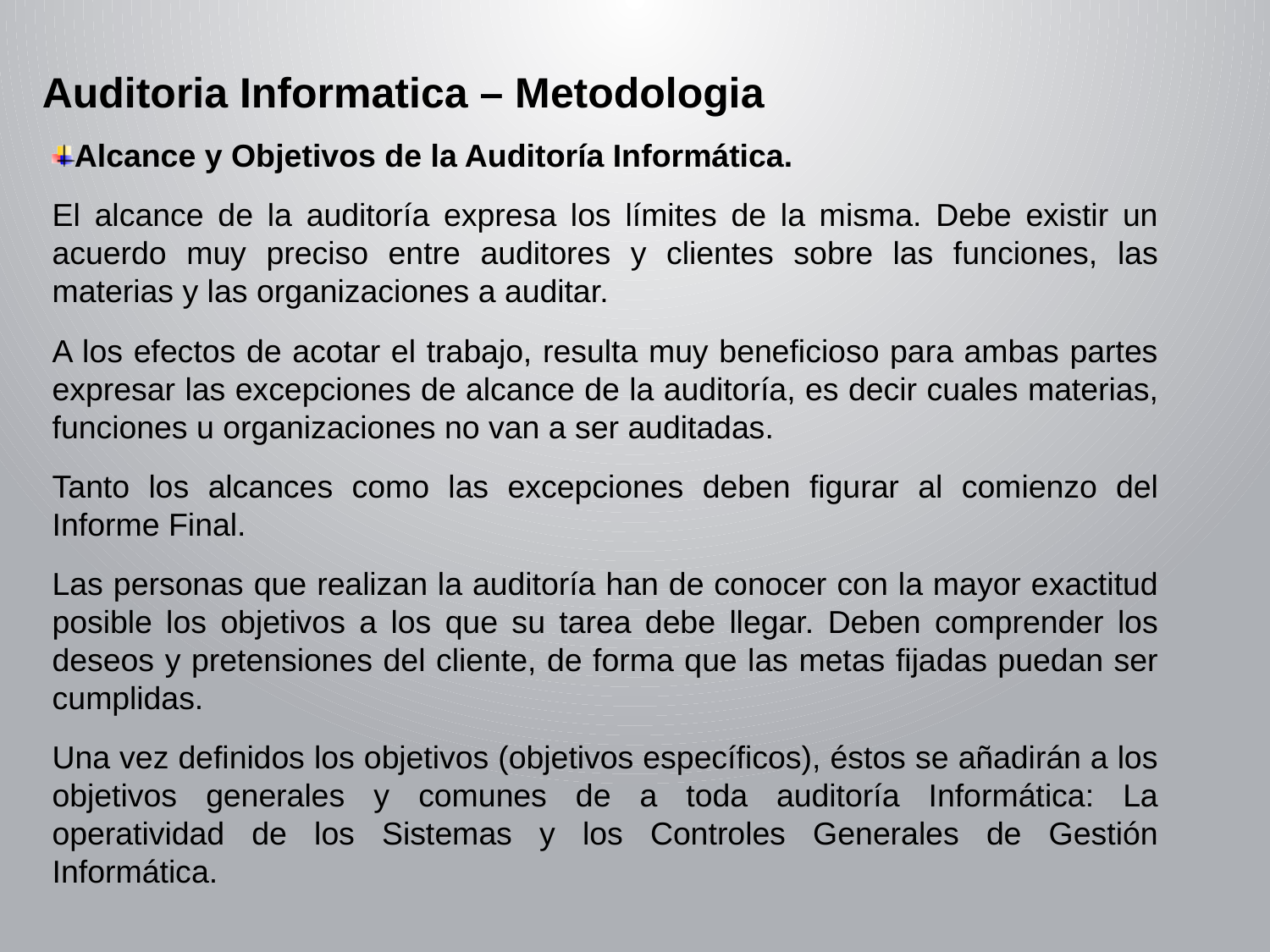

Auditoria Informatica – Metodologia

Alcance y Objetivos de la Auditoría Informática.
El alcance de la auditoría expresa los límites de la misma. Debe existir un acuerdo muy preciso entre auditores y clientes sobre las funciones, las materias y las organizaciones a auditar.
A los efectos de acotar el trabajo, resulta muy beneficioso para ambas partes expresar las excepciones de alcance de la auditoría, es decir cuales materias, funciones u organizaciones no van a ser auditadas.
Tanto los alcances como las excepciones deben figurar al comienzo del Informe Final.
Las personas que realizan la auditoría han de conocer con la mayor exactitud posible los objetivos a los que su tarea debe llegar. Deben comprender los deseos y pretensiones del cliente, de forma que las metas fijadas puedan ser cumplidas.
Una vez definidos los objetivos (objetivos específicos), éstos se añadirán a los objetivos generales y comunes de a toda auditoría Informática: La operatividad de los Sistemas y los Controles Generales de Gestión Informática.